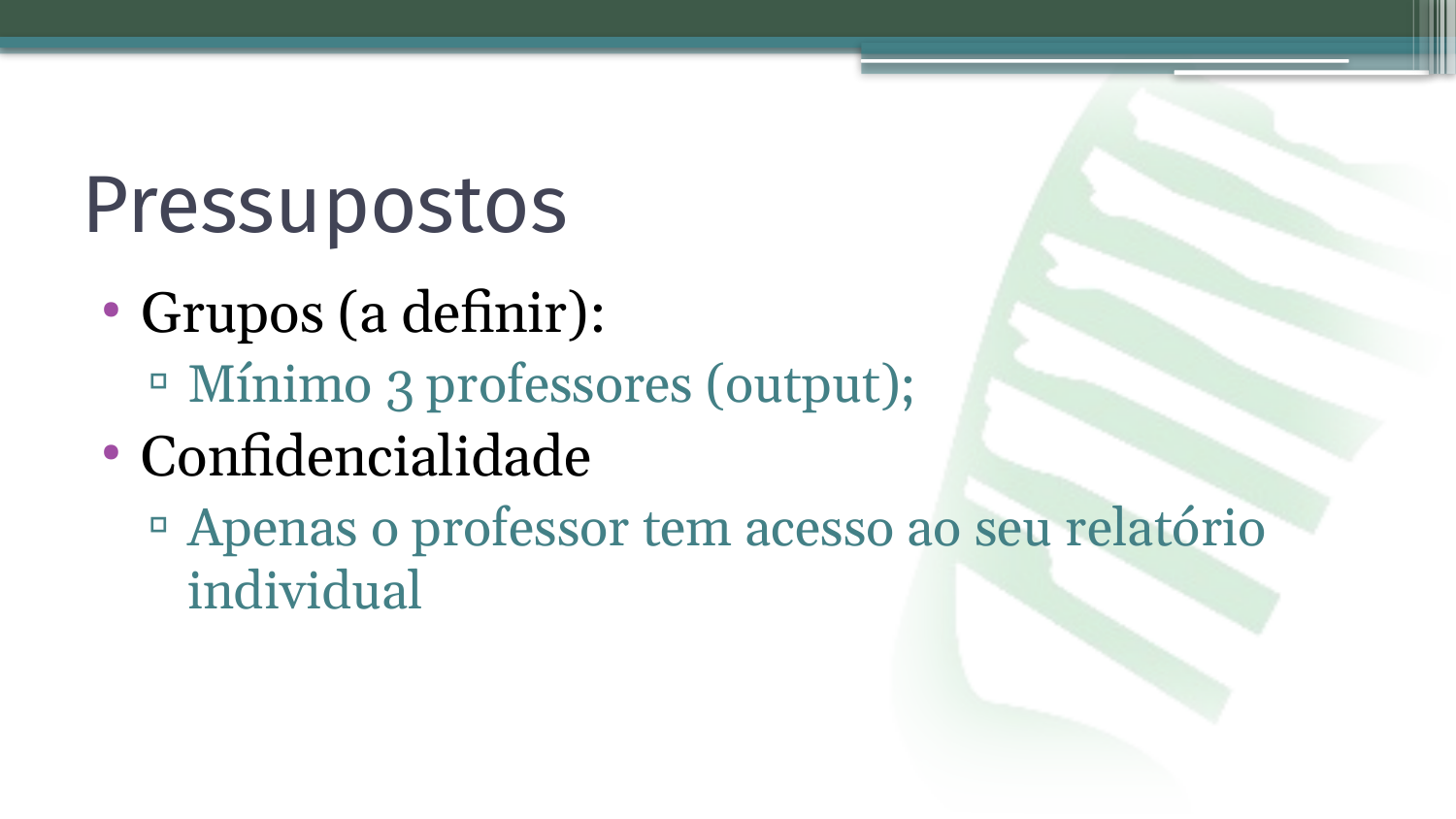

# Pressupostos
Grupos (a definir):
Mínimo 3 professores (output);
Confidencialidade
Apenas o professor tem acesso ao seu relatório individual